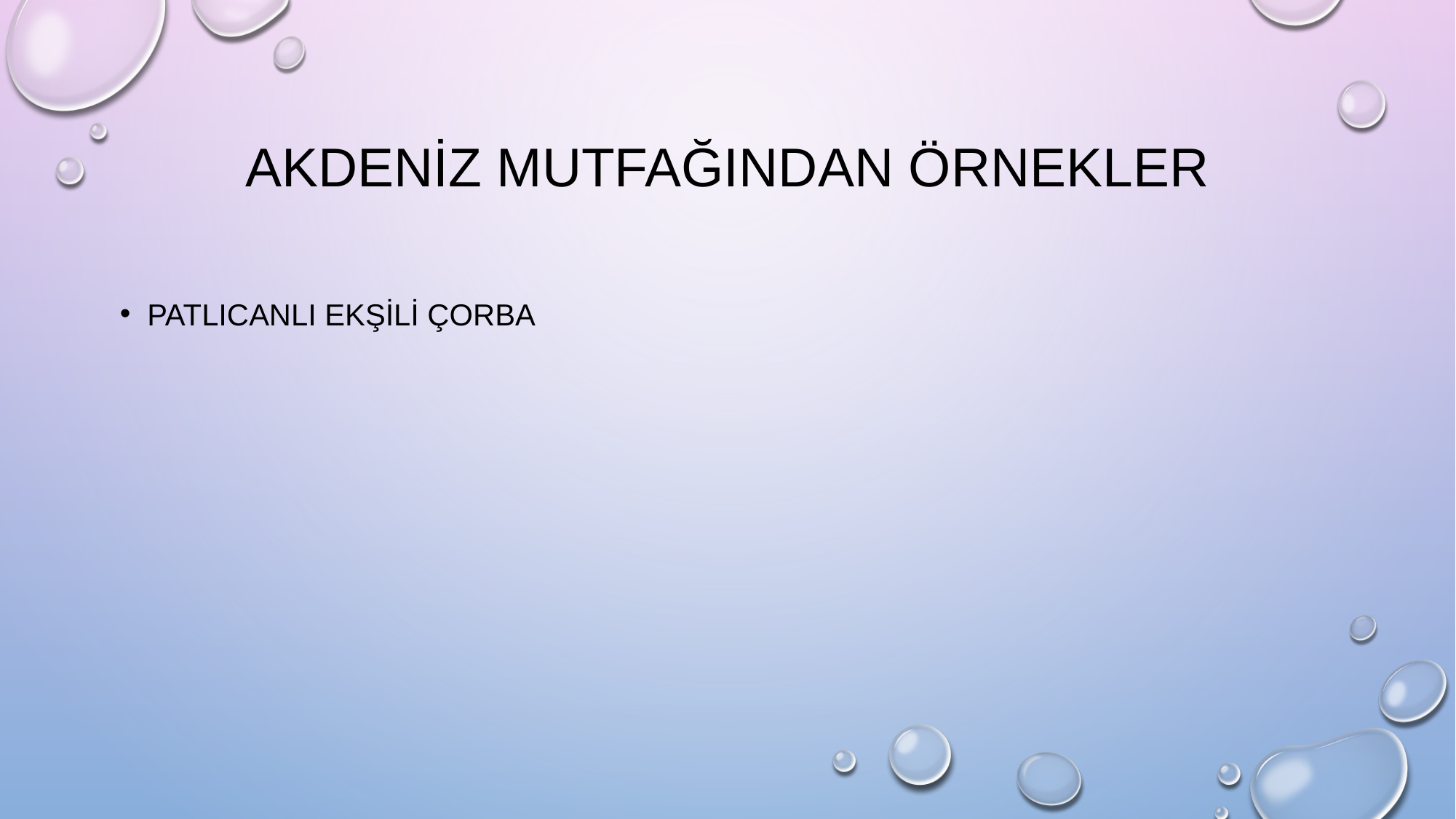

# AKDENİZ MUTFAĞINDAN ÖRNEKLER
Patlıcanlı ekşili çorba